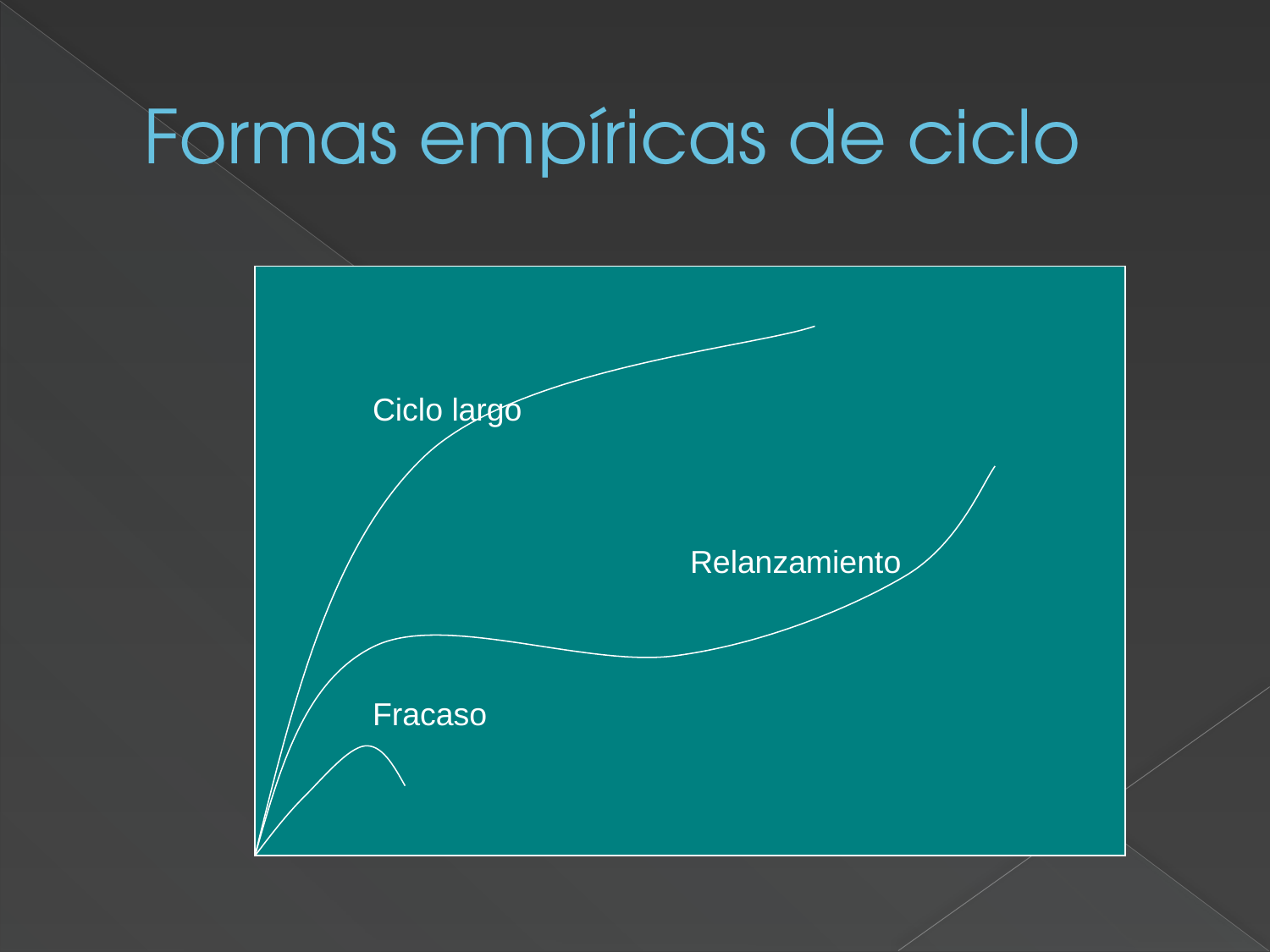

# Formas empíricas de ciclo
Ciclo largo

			Relanzamiento

Fracaso